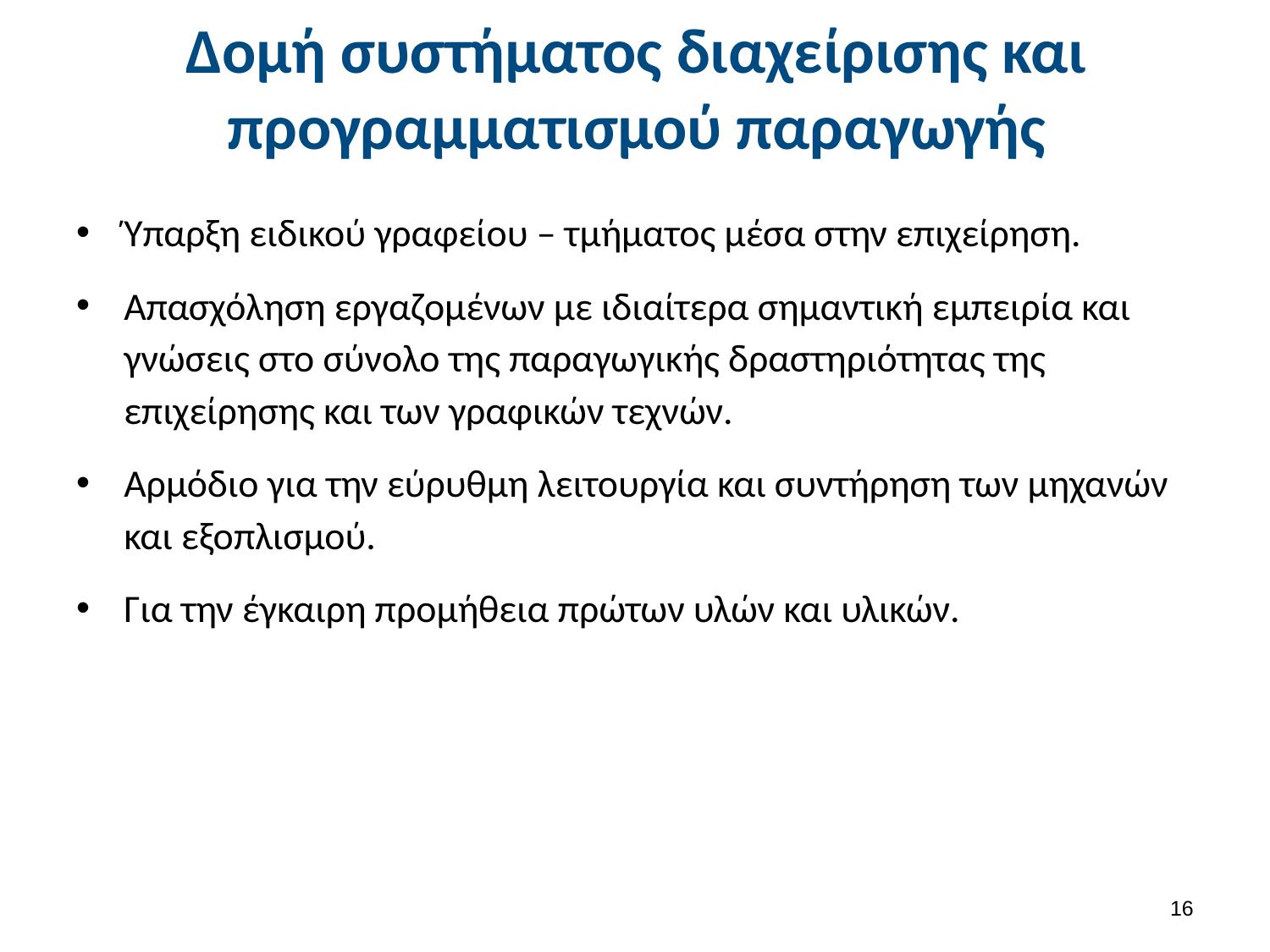

# Δομή συστήματος διαχείρισης και προγραμματισμού παραγωγής
Ύπαρξη ειδικού γραφείου – τμήματος μέσα στην επιχείρηση.
Απασχόληση εργαζομένων με ιδιαίτερα σημαντική εμπειρία και γνώσεις στο σύνολο της παραγωγικής δραστηριότητας της επιχείρησης και των γραφικών τεχνών.
Αρμόδιο για την εύρυθμη λειτουργία και συντήρηση των μηχανών και εξοπλισμού.
Για την έγκαιρη προμήθεια πρώτων υλών και υλικών.

16